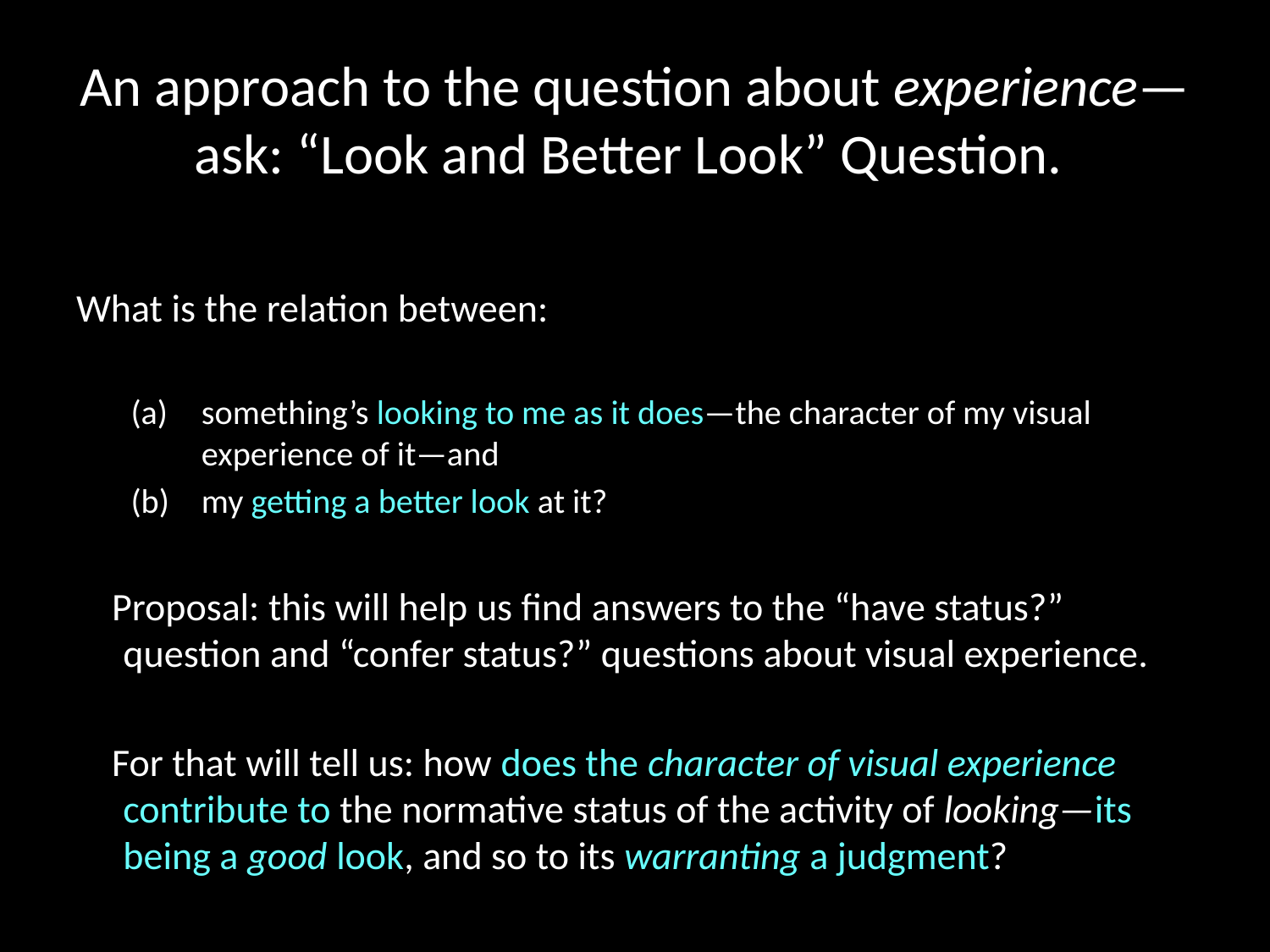

# An approach to the question about experience—ask: “Look and Better Look” Question.

What is the relation between:

something’s looking to me as it does—the character of my visual experience of it—and
my getting a better look at it?

    Proposal: this will help us find answers to the “have status?” question and “confer status?” questions about visual experience.

    For that will tell us: how does the character of visual experience contribute to the normative status of the activity of looking—its being a good look, and so to its warranting a judgment?